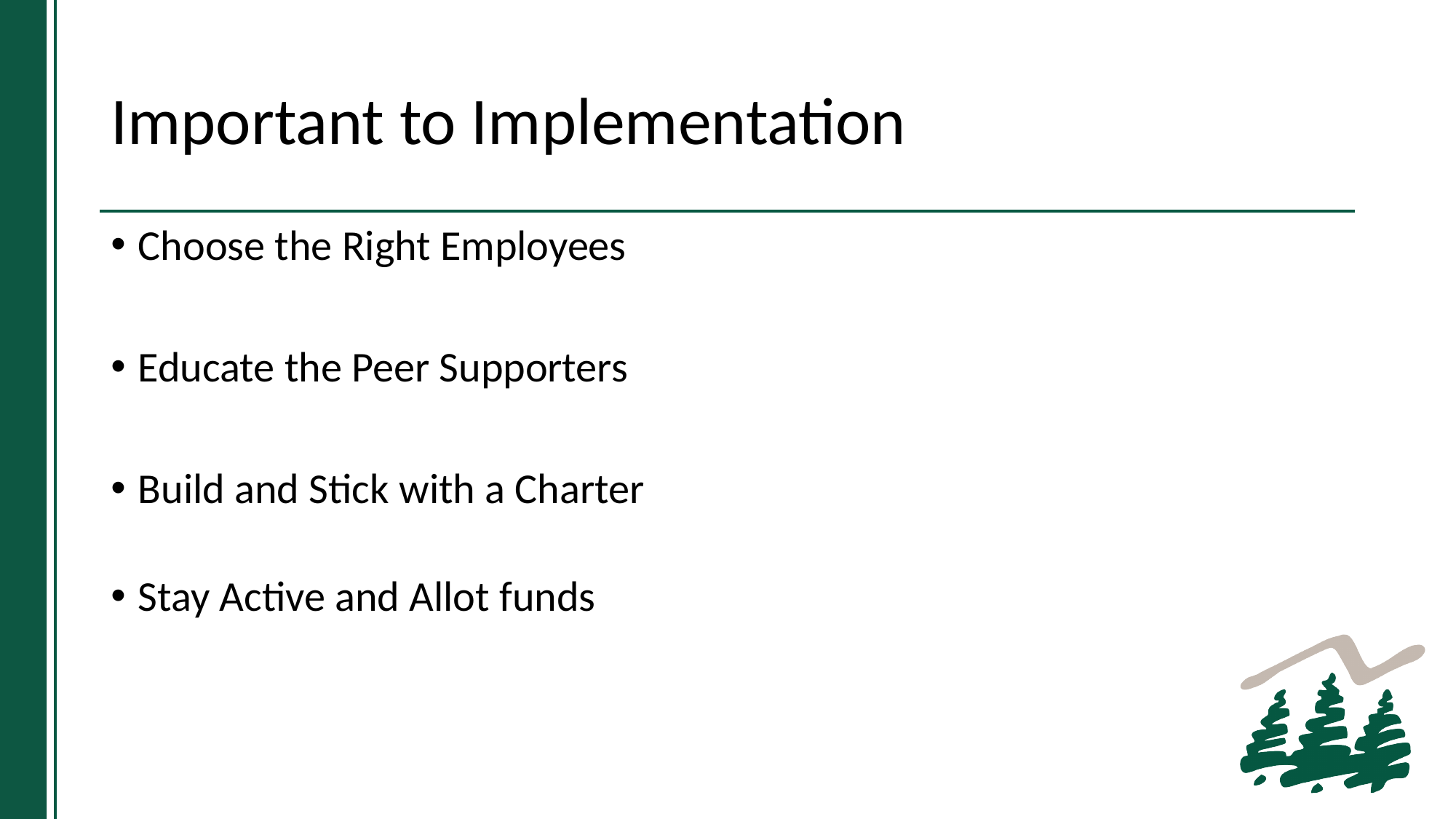

# Important to Implementation
Choose the Right Employees

Educate the Peer Supporters

Build and Stick with a Charter

Stay Active and Allot funds